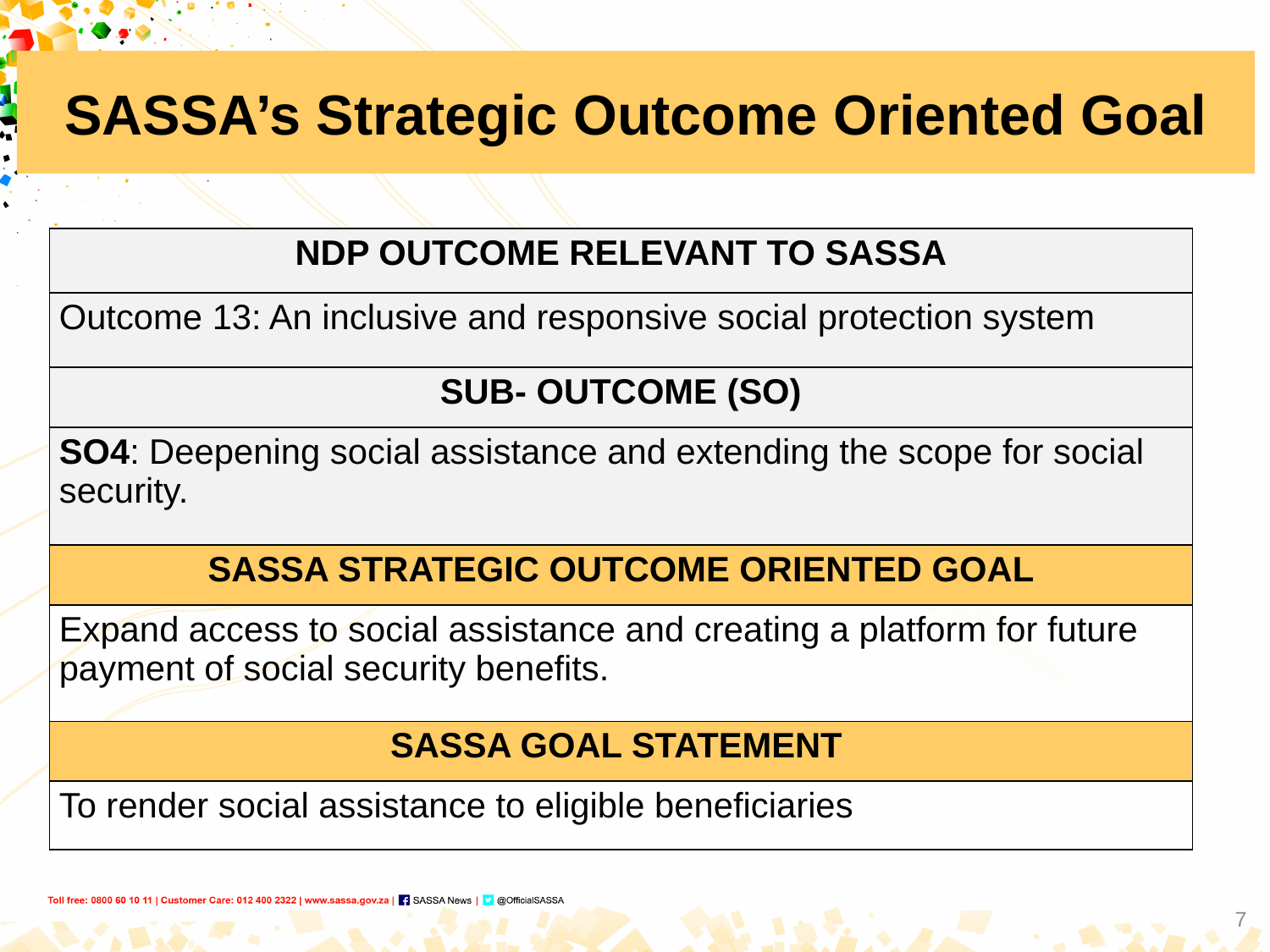

SASSA’s Strategic Outcome Oriented Goal

| NDP OUTCOME RELEVANT TO SASSA |
| --- |
| Outcome 13: An inclusive and responsive social protection system |
| SUB- OUTCOME (SO) |
| SO4: Deepening social assistance and extending the scope for social security. |
| SASSA STRATEGIC OUTCOME ORIENTED GOAL |
| Expand access to social assistance and creating a platform for future payment of social security benefits. |
| SASSA GOAL STATEMENT |
| To render social assistance to eligible beneficiaries |
7